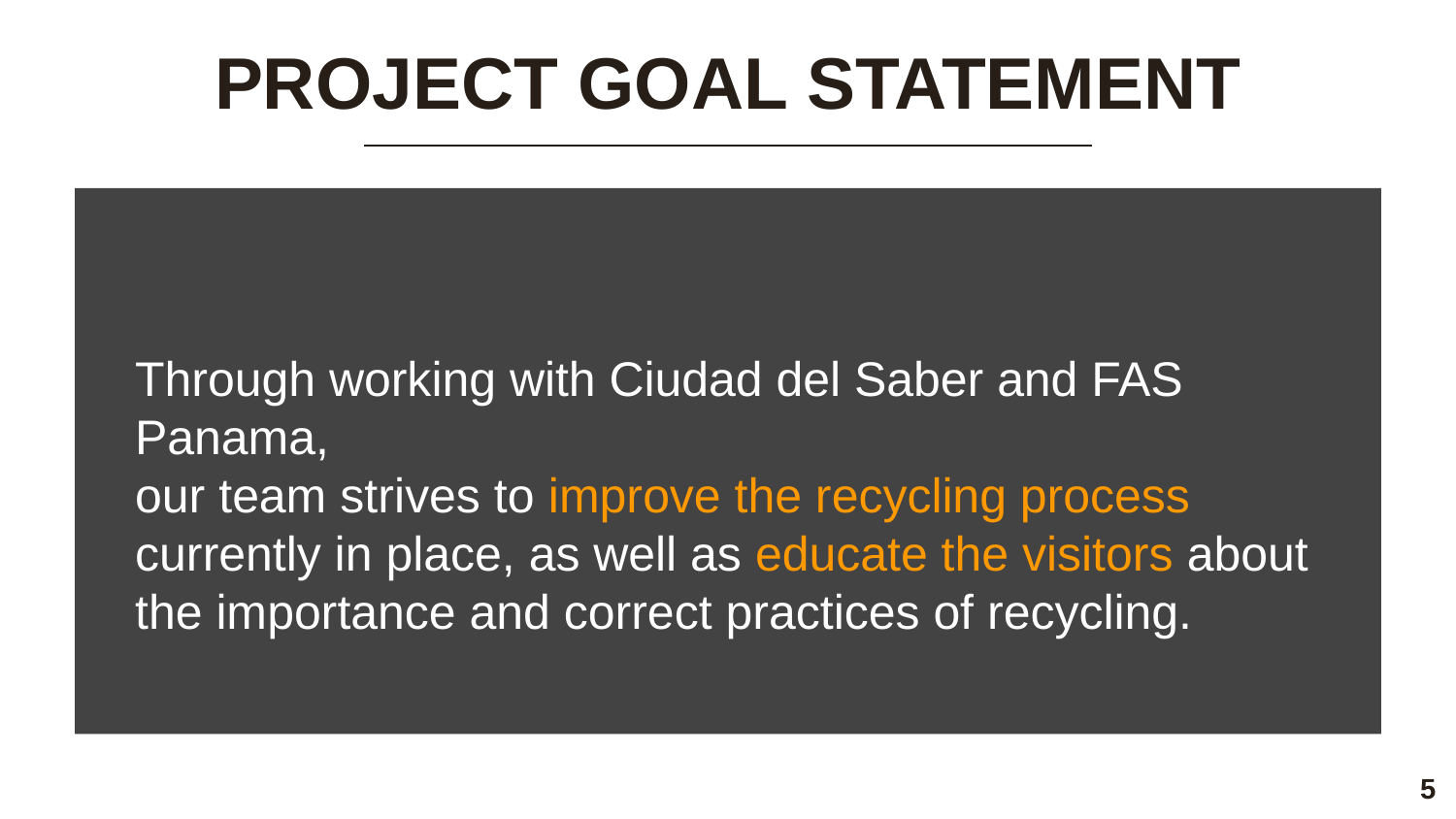

PROJECT GOAL STATEMENT
Through working with Ciudad del Saber and FAS Panama,
our team strives to improve the recycling process currently in place, as well as educate the visitors about the importance and correct practices of recycling.
5